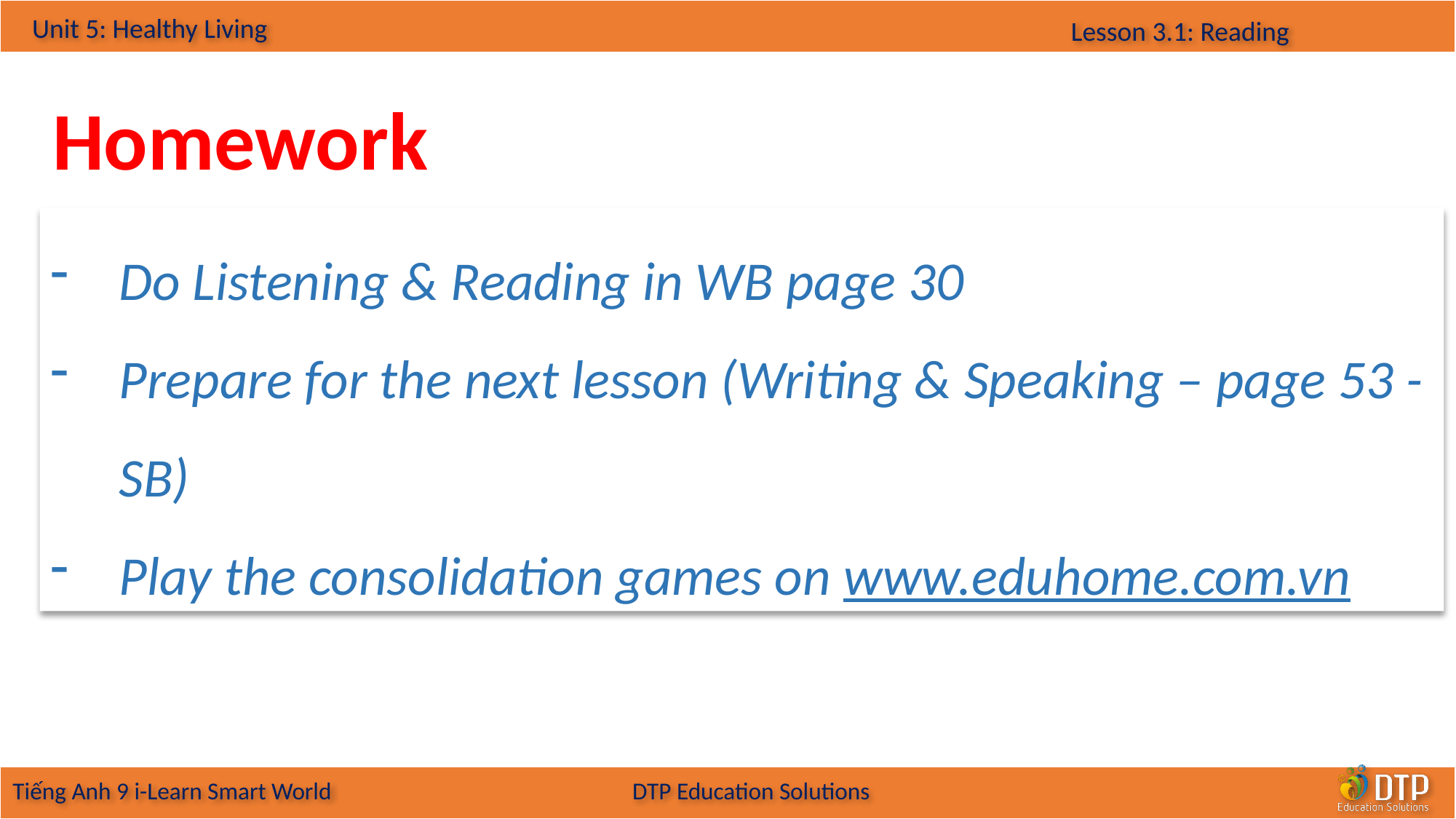

Homework
Do Listening & Reading in WB page 30
Prepare for the next lesson (Writing & Speaking – page 53 - SB)
Play the consolidation games on www.eduhome.com.vn